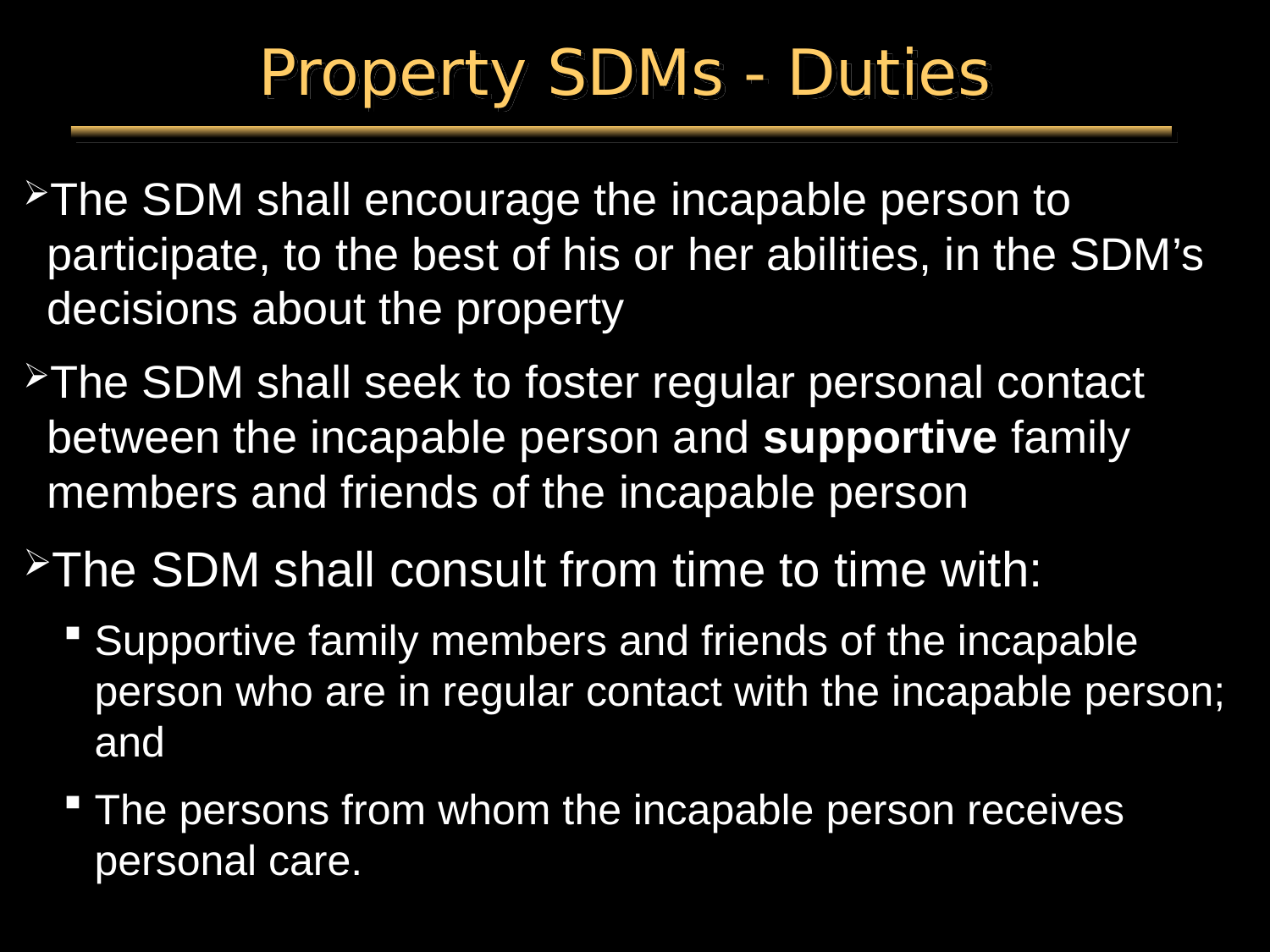

# Property SDMs - Duties

The SDM shall encourage the incapable person to participate, to the best of his or her abilities, in the SDM’s decisions about the property
The SDM shall seek to foster regular personal contact between the incapable person and supportive family members and friends of the incapable person
The SDM shall consult from time to time with:
Supportive family members and friends of the incapable person who are in regular contact with the incapable person; and
The persons from whom the incapable person receives personal care.